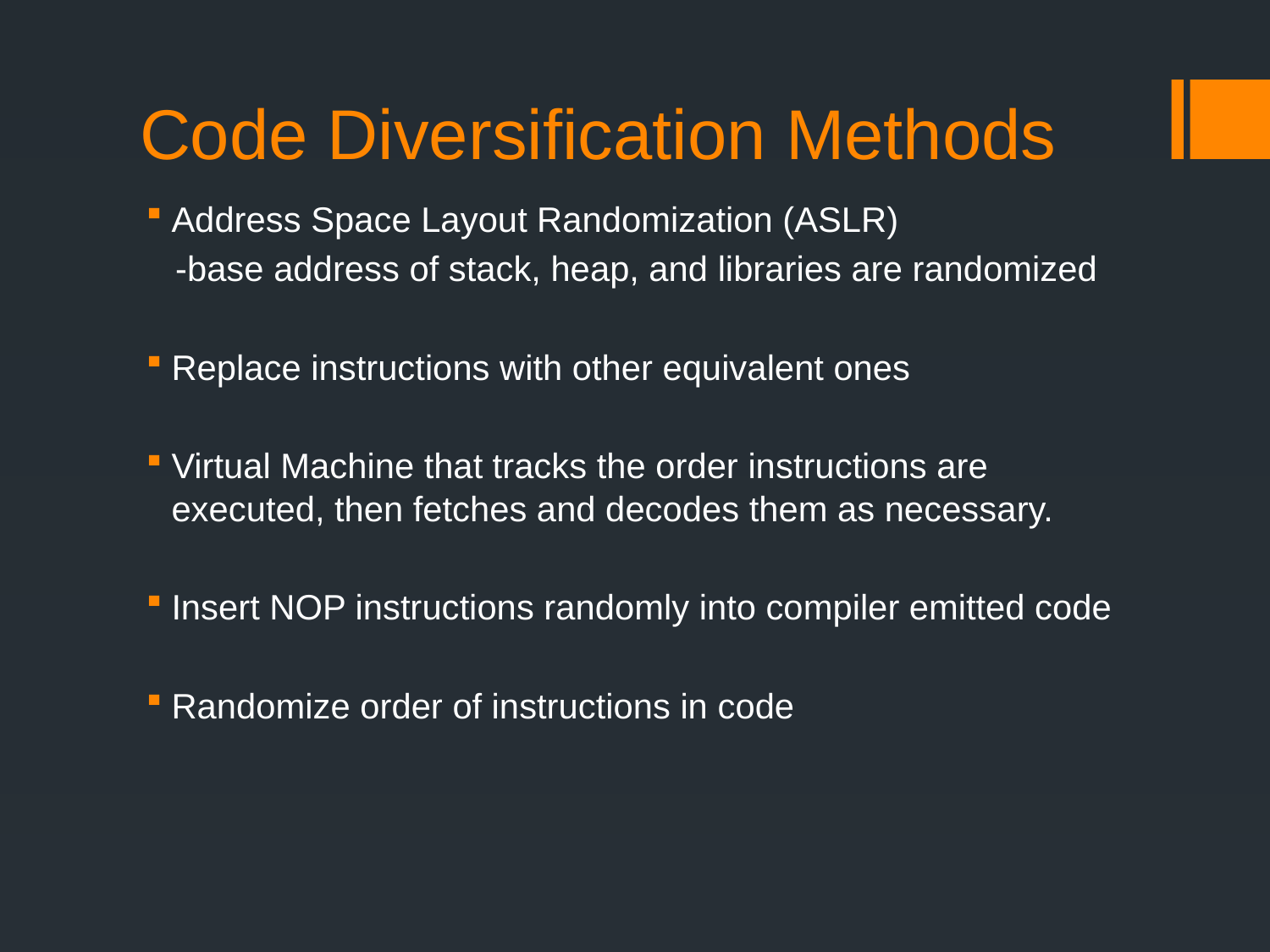

# Code Diversification Methods
Address Space Layout Randomization (ASLR)
   -base address of stack, heap, and libraries are randomized

Replace instructions with other equivalent ones

Virtual Machine that tracks the order instructions are executed, then fetches and decodes them as necessary.

Insert NOP instructions randomly into compiler emitted code

Randomize order of instructions in code